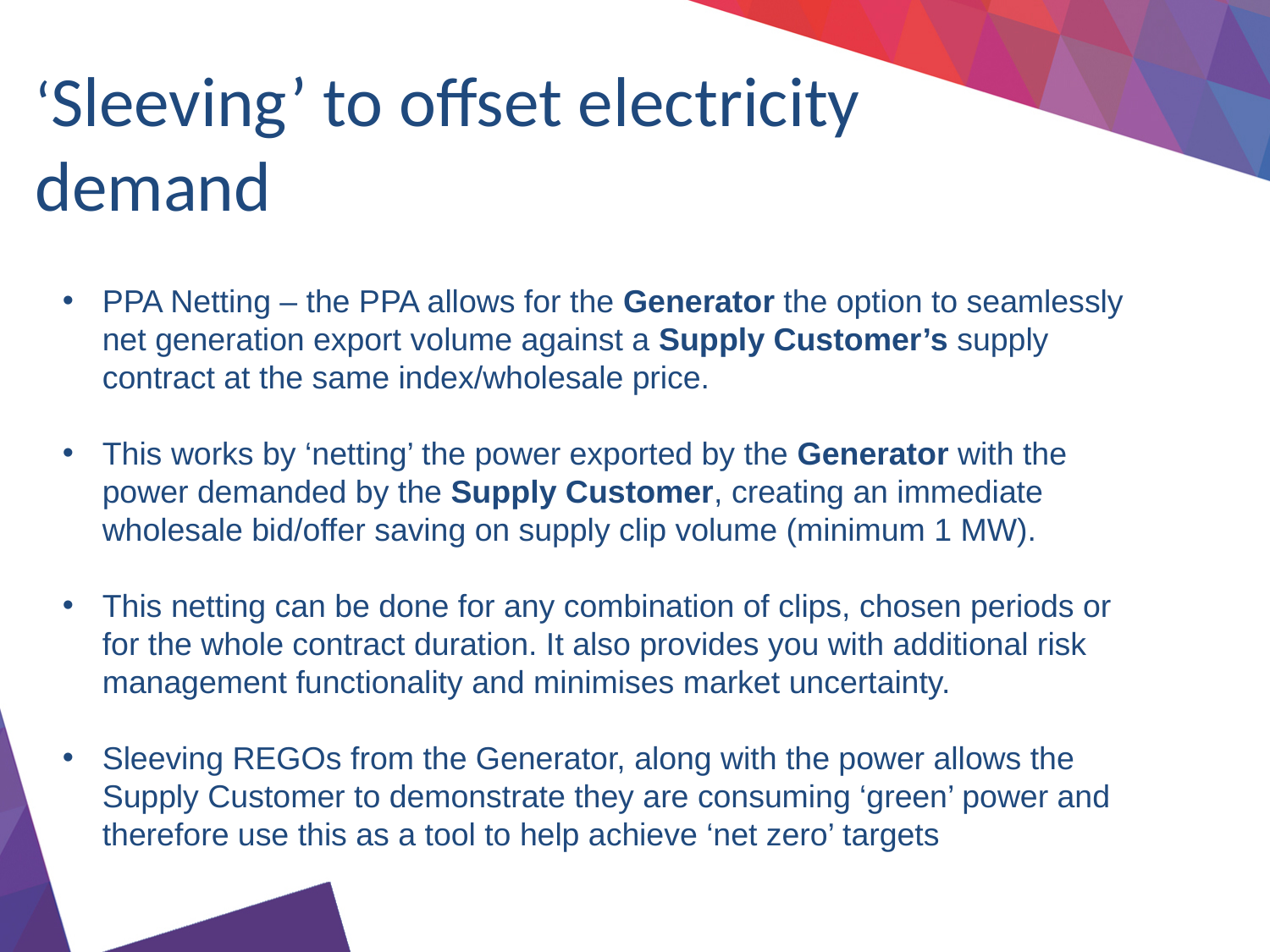

‘Sleeving’ to offset electricity demand

PPA Netting – the PPA allows for the Generator the option to seamlessly net generation export volume against a Supply Customer’s supply contract at the same index/wholesale price.

This works by ‘netting’ the power exported by the Generator with the power demanded by the Supply Customer, creating an immediate wholesale bid/offer saving on supply clip volume (minimum 1 MW).

This netting can be done for any combination of clips, chosen periods or for the whole contract duration. It also provides you with additional risk management functionality and minimises market uncertainty.

Sleeving REGOs from the Generator, along with the power allows the Supply Customer to demonstrate they are consuming ‘green’ power and therefore use this as a tool to help achieve ‘net zero’ targets